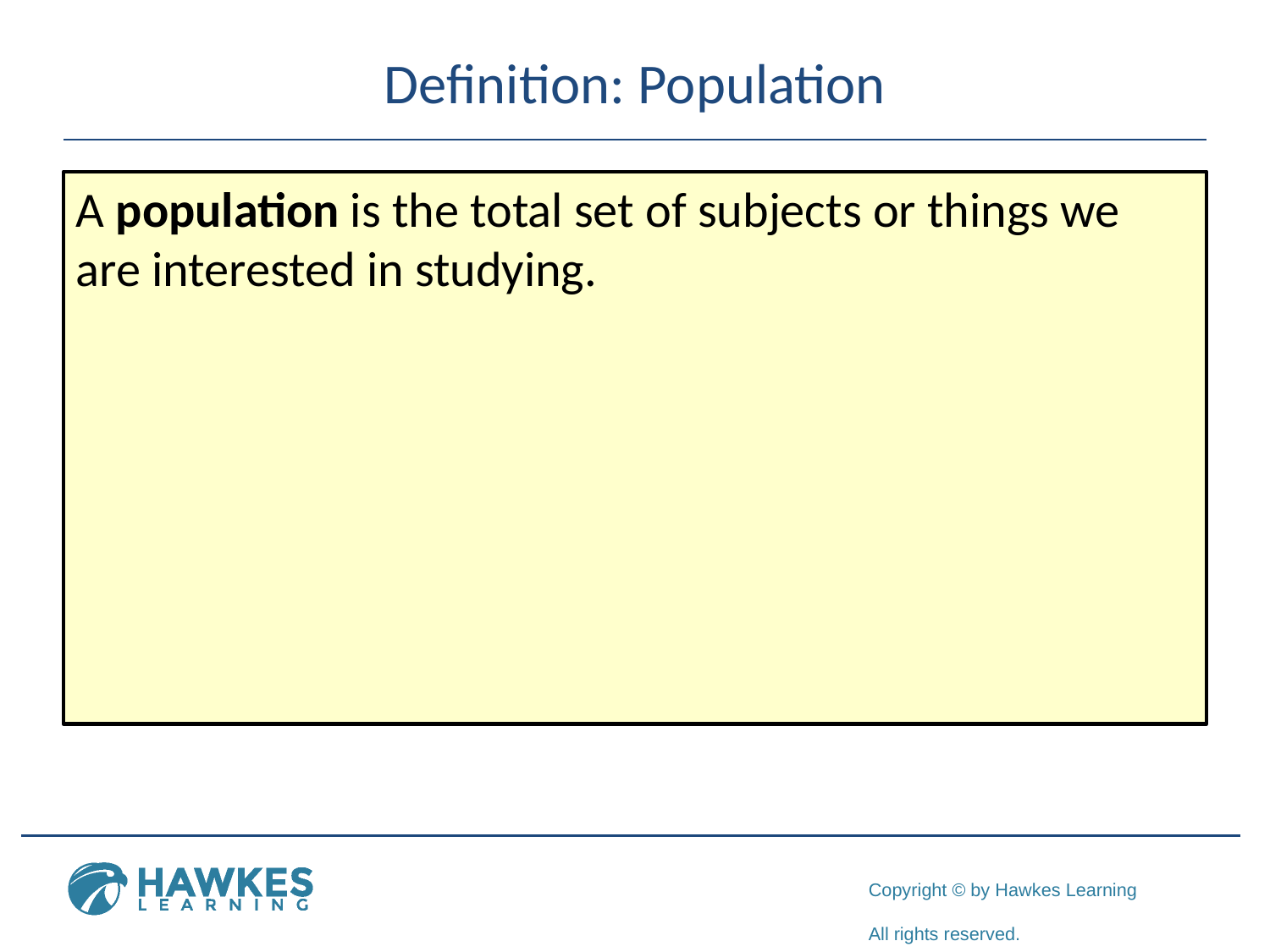

# Definition: Population
A population is the total set of subjects or things we are interested in studying.